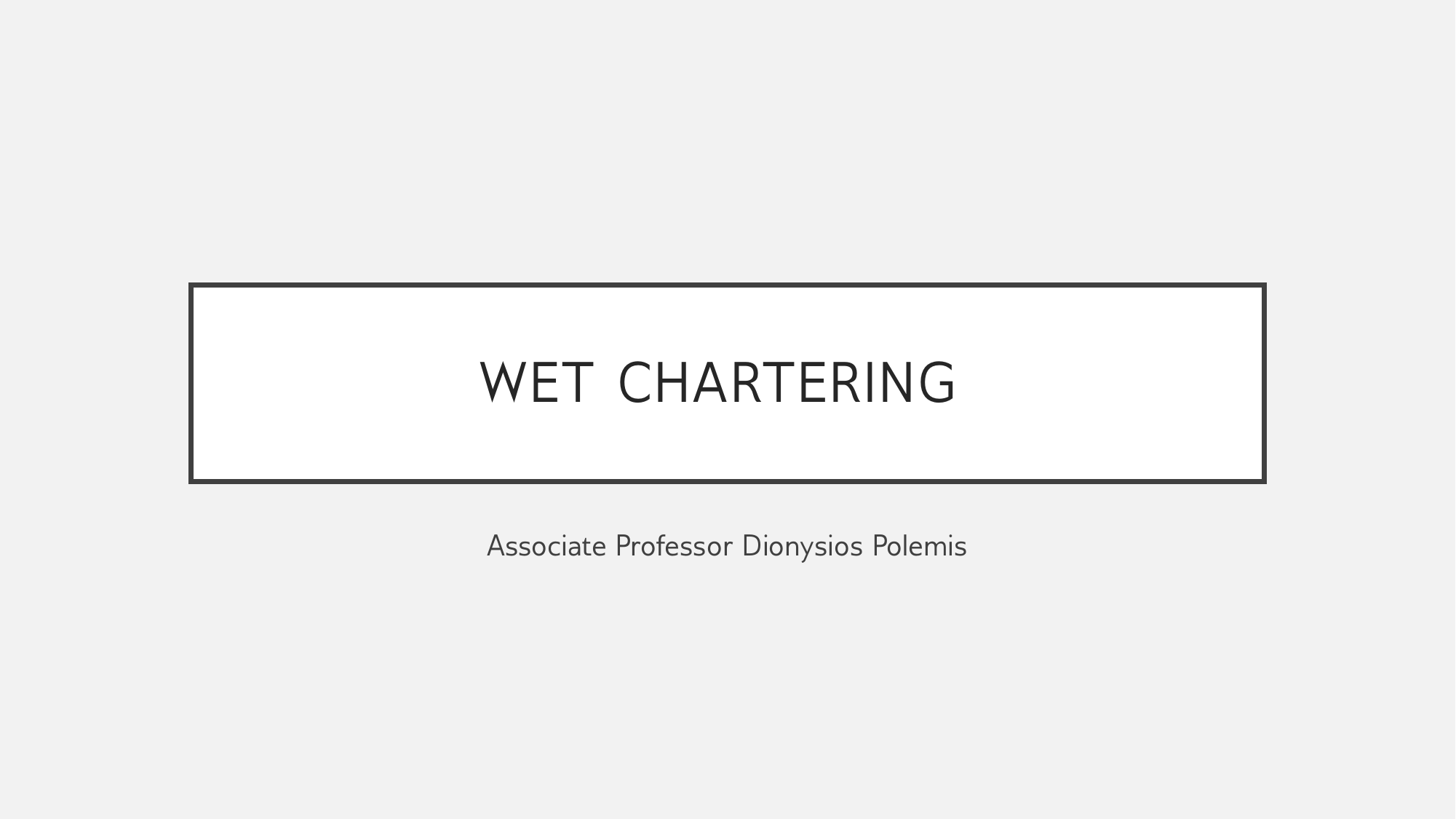

# Wet chartering
Associate Professor Dionysios Polemis